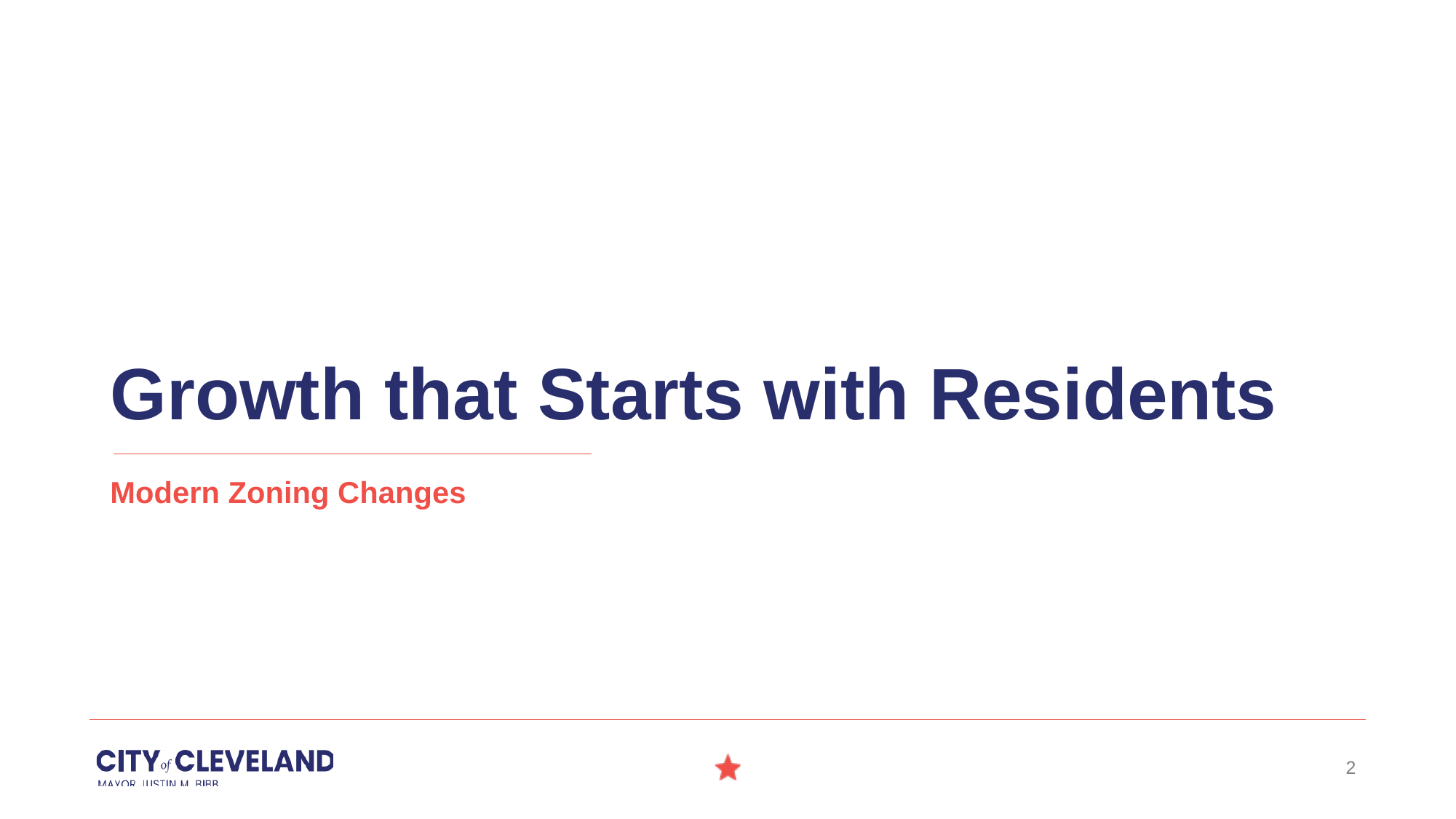

# Growth that Starts with Residents
Modern Zoning Changes
2